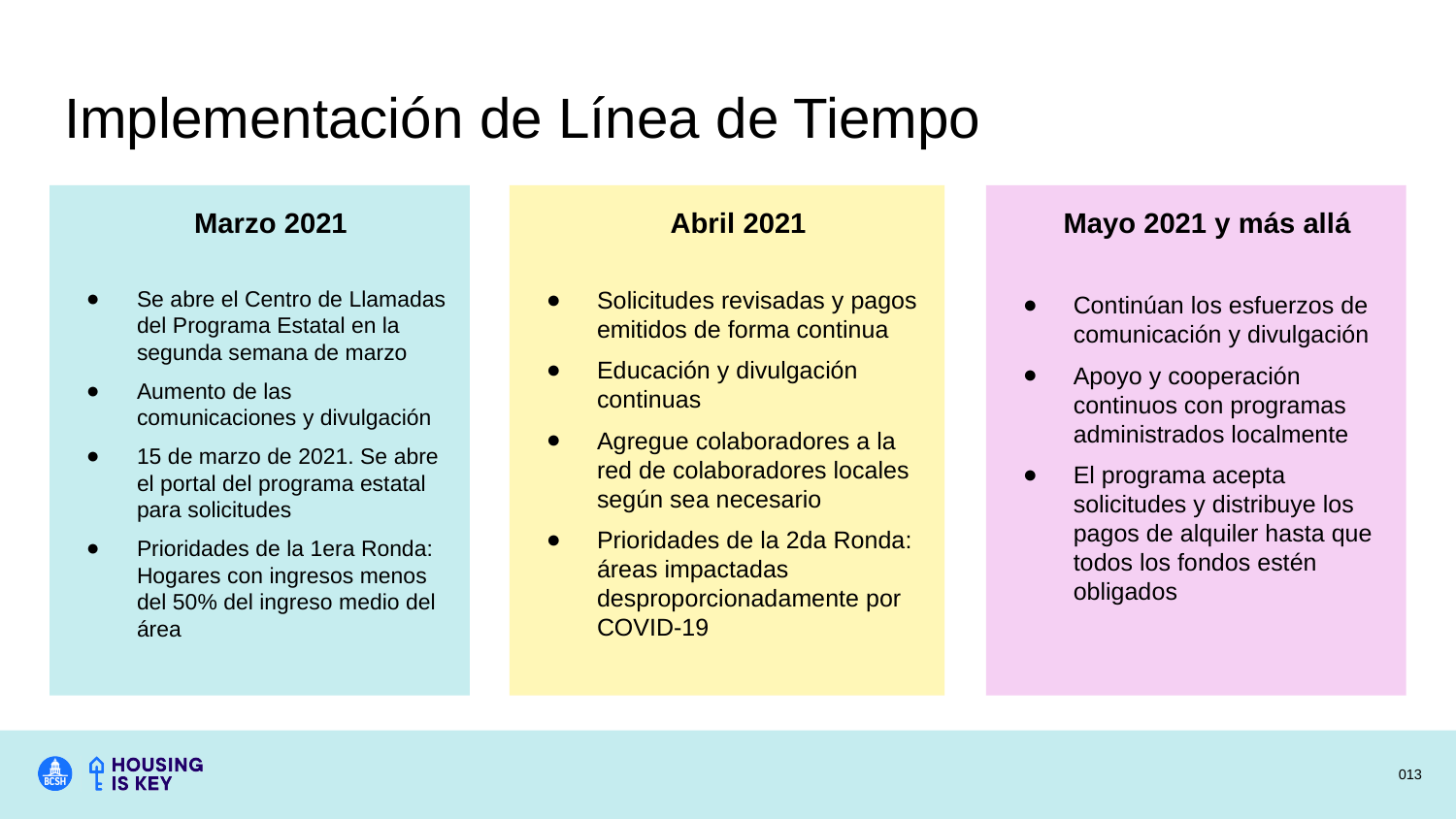

# Implementación de Línea de Tiempo
Marzo 2021

Se abre el Centro de Llamadas del Programa Estatal en la segunda semana de marzo
Aumento de las comunicaciones y divulgación
15 de marzo de 2021. Se abre el portal del programa estatal para solicitudes
Prioridades de la 1era Ronda: Hogares con ingresos menos del 50% del ingreso medio del área
Abril 2021

Solicitudes revisadas y pagos emitidos de forma continua
Educación y divulgación continuas
Agregue colaboradores a la red de colaboradores locales según sea necesario
Prioridades de la 2da Ronda: áreas impactadas desproporcionadamente por COVID-19

Mayo 2021 y más allá

Continúan los esfuerzos de comunicación y divulgación
Apoyo y cooperación continuos con programas administrados localmente
El programa acepta solicitudes y distribuye los pagos de alquiler hasta que todos los fondos estén obligados
013